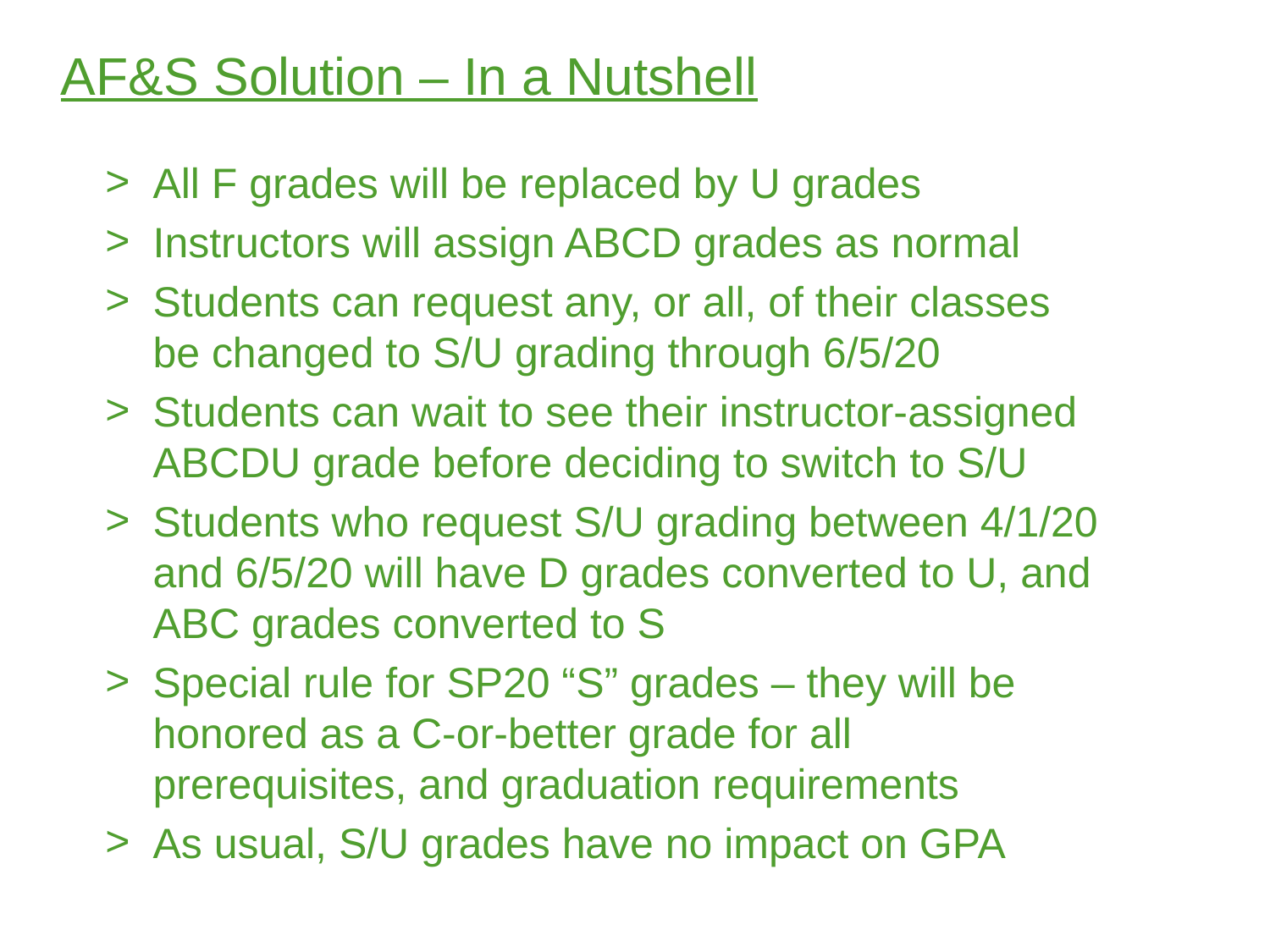

AF&S Solution – In a Nutshell
All F grades will be replaced by U grades
Instructors will assign ABCD grades as normal
Students can request any, or all, of their classes be changed to S/U grading through 6/5/20
Students can wait to see their instructor-assigned ABCDU grade before deciding to switch to S/U
Students who request S/U grading between 4/1/20 and 6/5/20 will have D grades converted to U, and ABC grades converted to S
Special rule for SP20 “S” grades – they will be honored as a C-or-better grade for all prerequisites, and graduation requirements
As usual, S/U grades have no impact on GPA